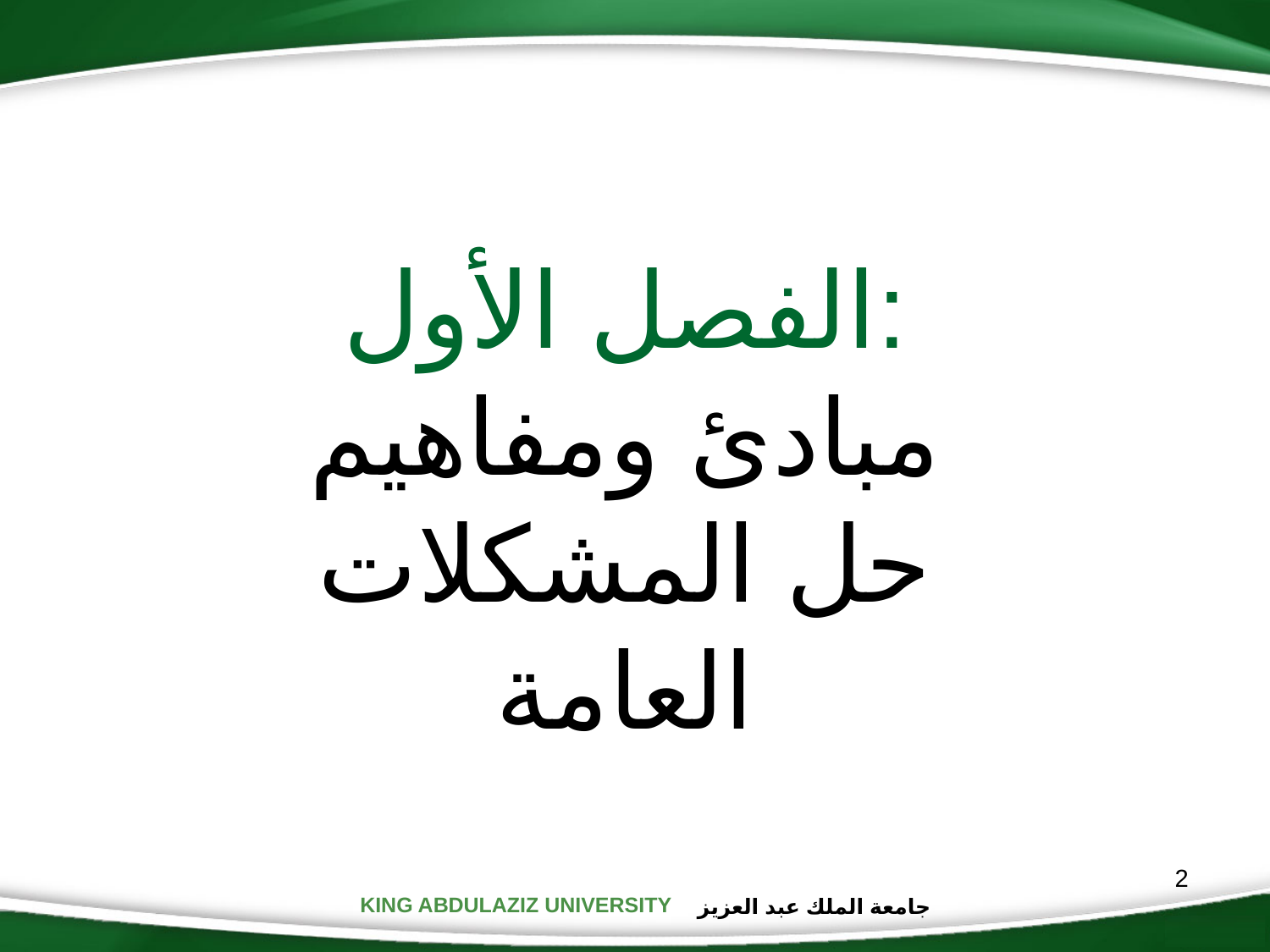

الفصل الأول:
مبادئ ومفاهيم حل المشكلات العامة
2